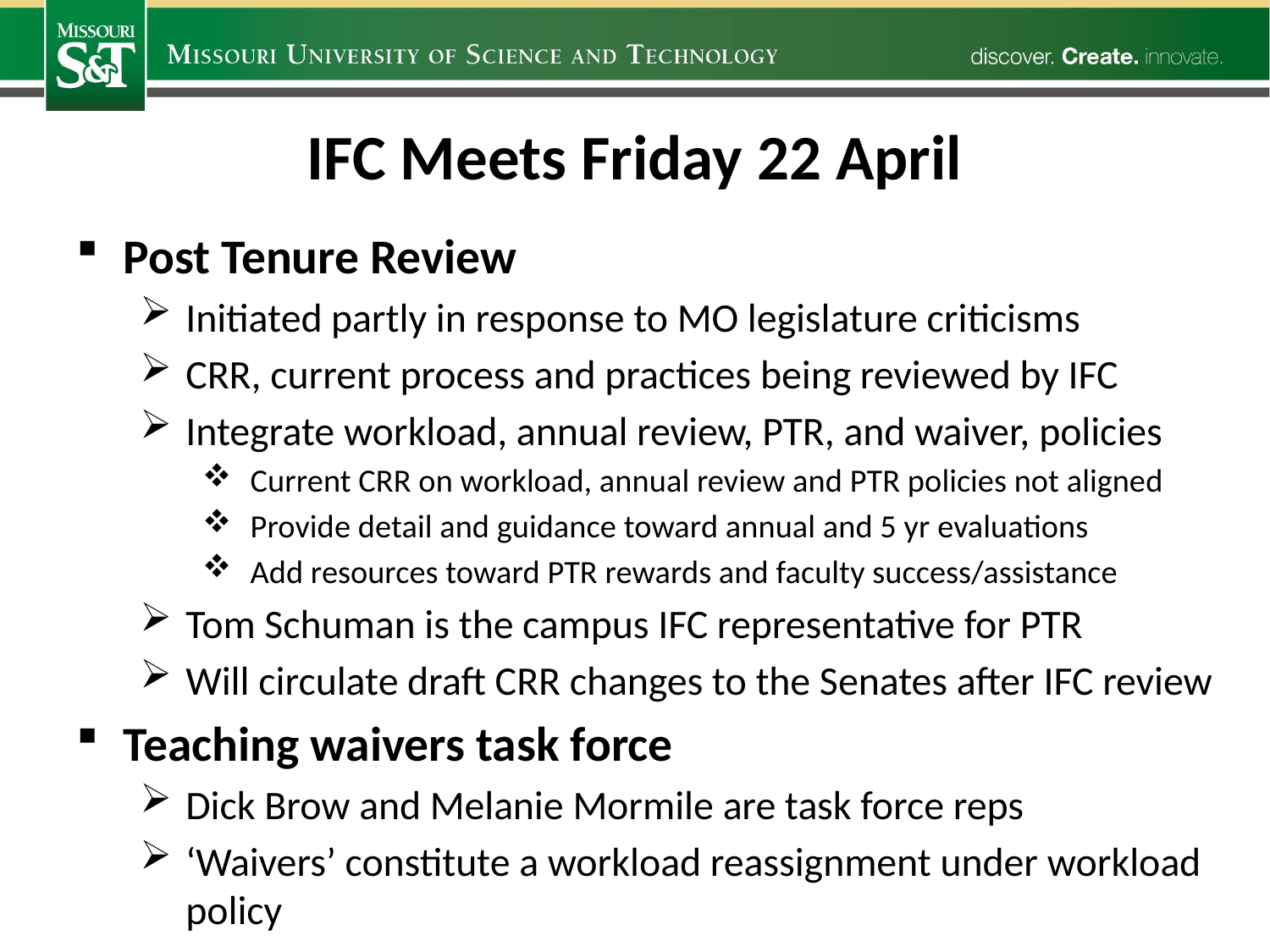

# IFC Meets Friday 22 April
Post Tenure Review
Initiated partly in response to MO legislature criticisms
CRR, current process and practices being reviewed by IFC
Integrate workload, annual review, PTR, and waiver, policies
Current CRR on workload, annual review and PTR policies not aligned
Provide detail and guidance toward annual and 5 yr evaluations
Add resources toward PTR rewards and faculty success/assistance
Tom Schuman is the campus IFC representative for PTR
Will circulate draft CRR changes to the Senates after IFC review
Teaching waivers task force
Dick Brow and Melanie Mormile are task force reps
‘Waivers’ constitute a workload reassignment under workload policy